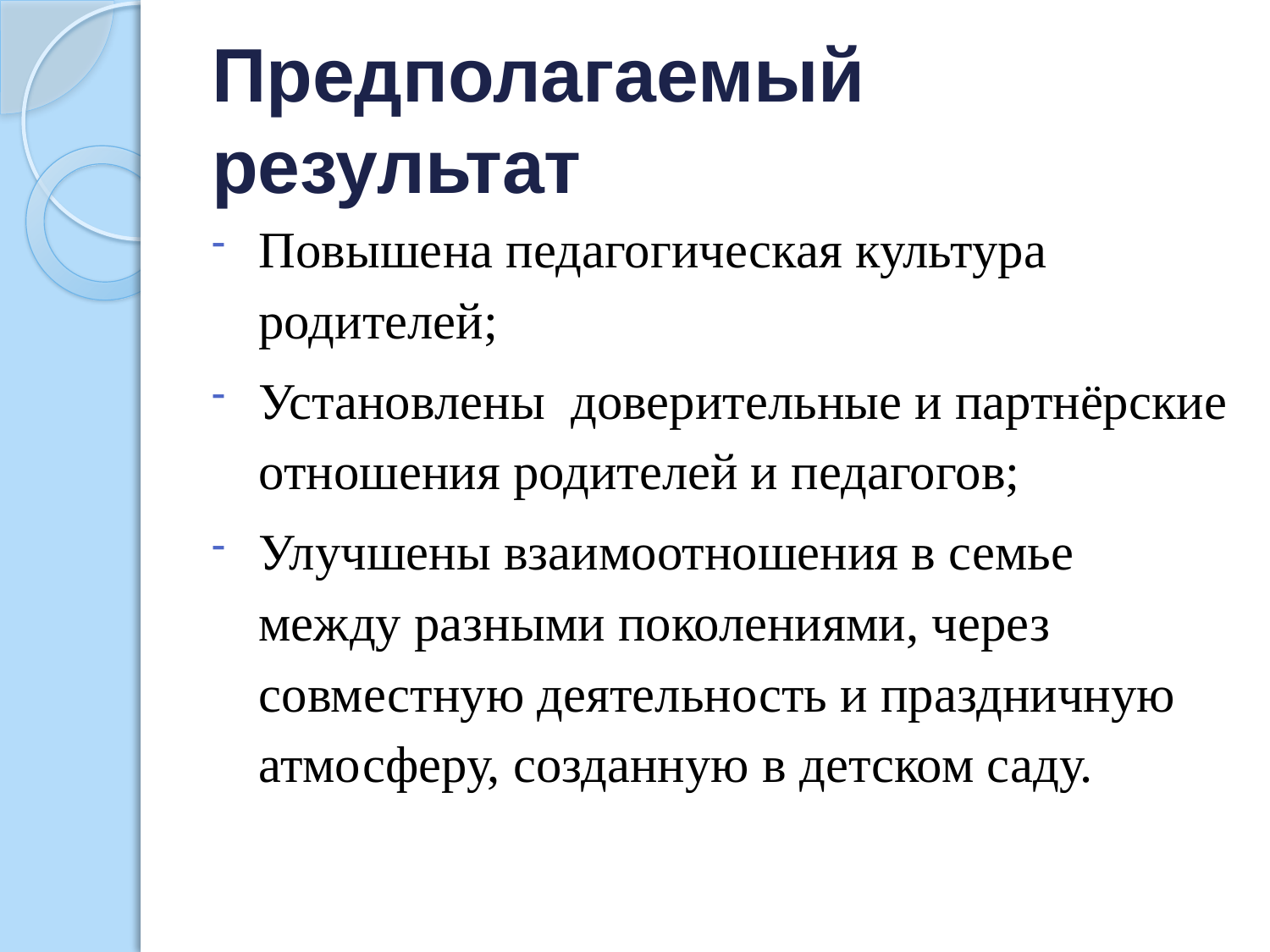

# Предполагаемый результат
Повышена педагогическая культура родителей;
Установлены  доверительные и партнёрские отношения родителей и педагогов;
Улучшены взаимоотношения в семье между разными поколениями, через совместную деятельность и праздничную атмосферу, созданную в детском саду.